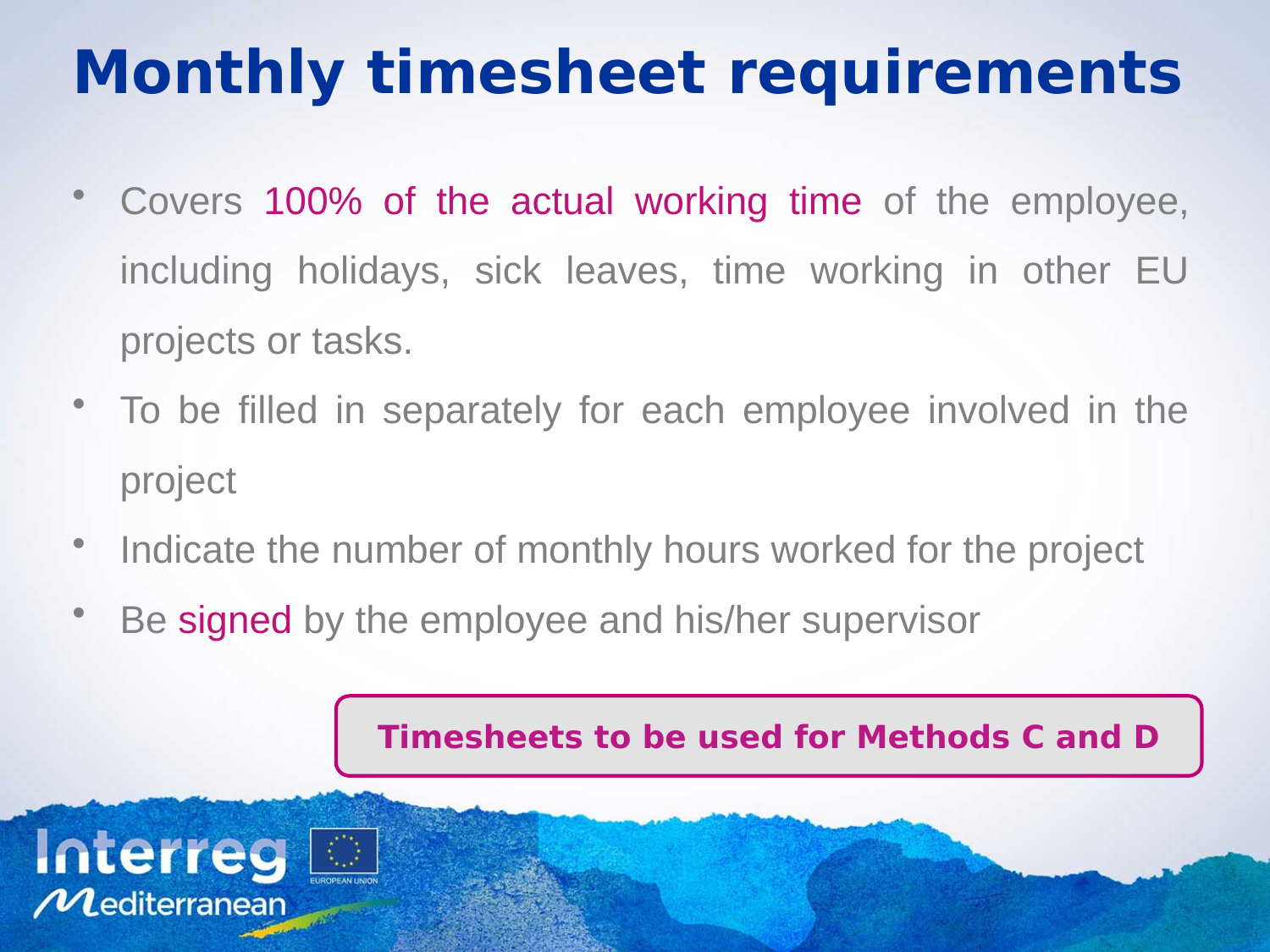

# Monthly timesheet requirements
Covers 100% of the actual working time of the employee, including holidays, sick leaves, time working in other EU projects or tasks.
To be filled in separately for each employee involved in the project
Indicate the number of monthly hours worked for the project
Be signed by the employee and his/her supervisor
Timesheets to be used for Methods C and D